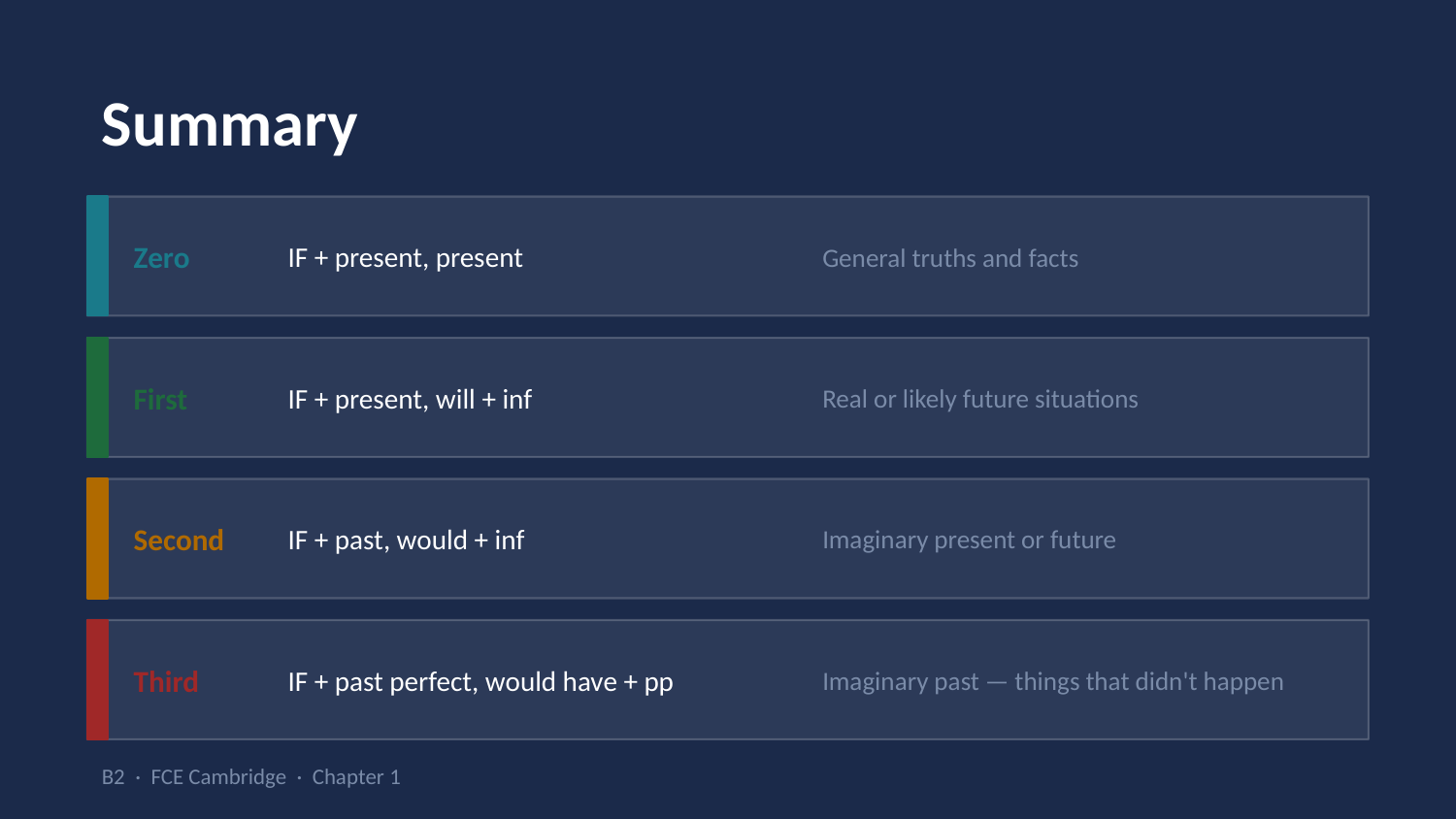

Summary

Zero
IF + present, present
General truths and facts

First
IF + present, will + inf
Real or likely future situations

Second
IF + past, would + inf
Imaginary present or future

Third
IF + past perfect, would have + pp
Imaginary past — things that didn't happen
B2  ·  FCE Cambridge  ·  Chapter 1